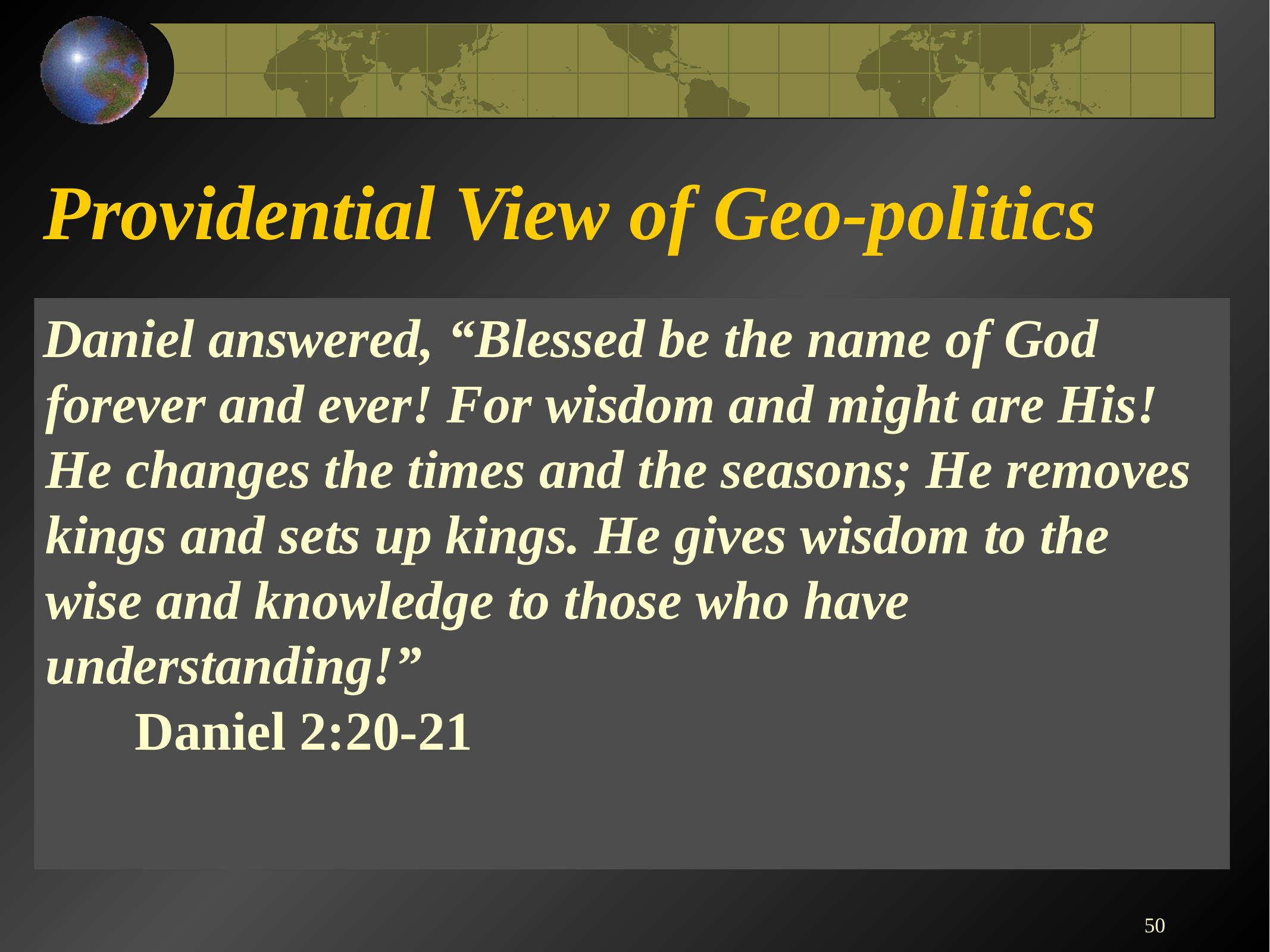

# Providential View of Geo-politics
Daniel answered, “Blessed be the name of God forever and ever! For wisdom and might are His! He changes the times and the seasons; He removes kings and sets up kings. He gives wisdom to the wise and knowledge to those who have understanding!”         									Daniel 2:20-21
50